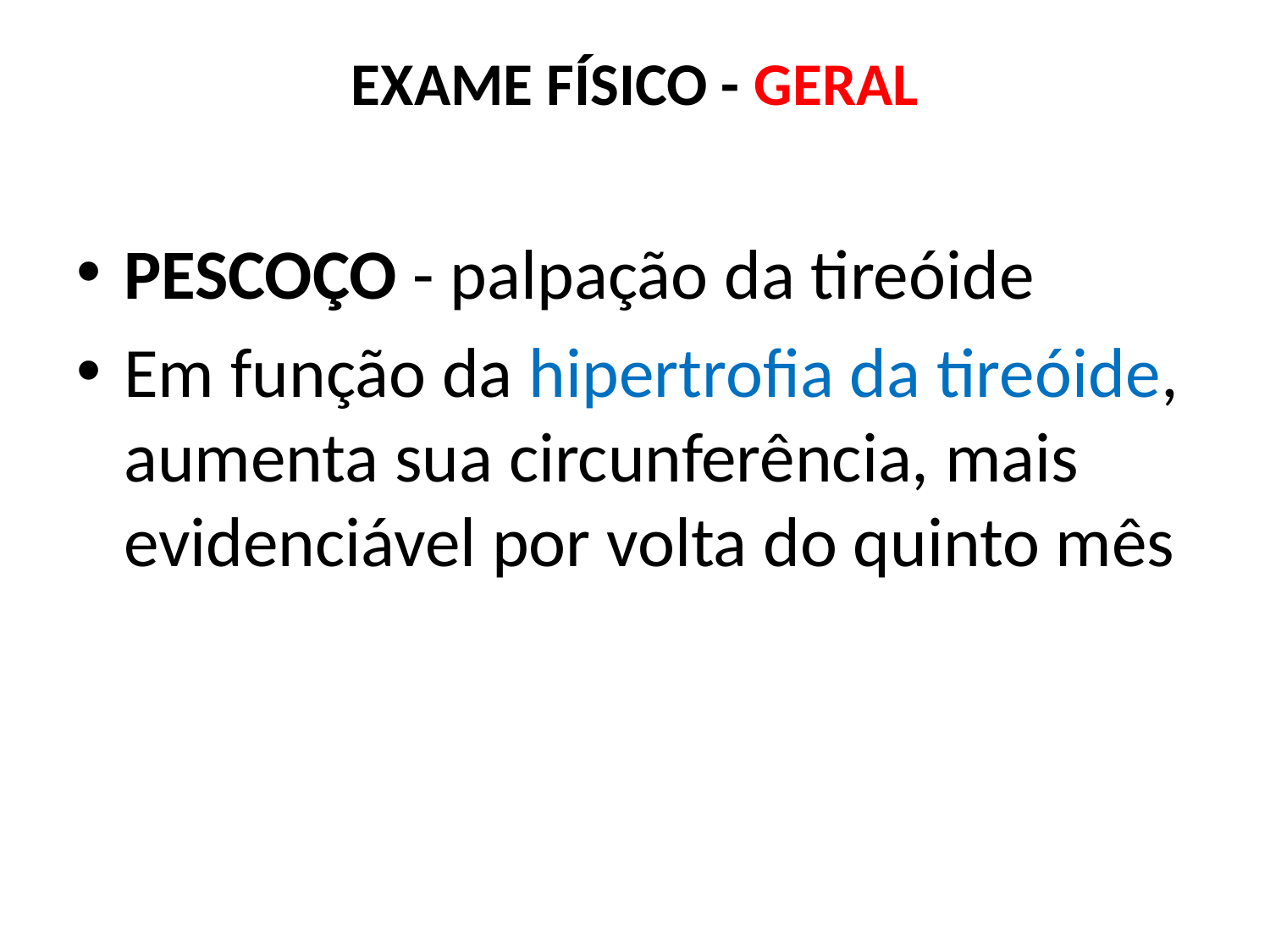

# EXAME FÍSICO - GERAL
PESCOÇO - palpação da tireóide
Em função da hipertrofia da tireóide, aumenta sua circunferência, mais evidenciável por volta do quinto mês